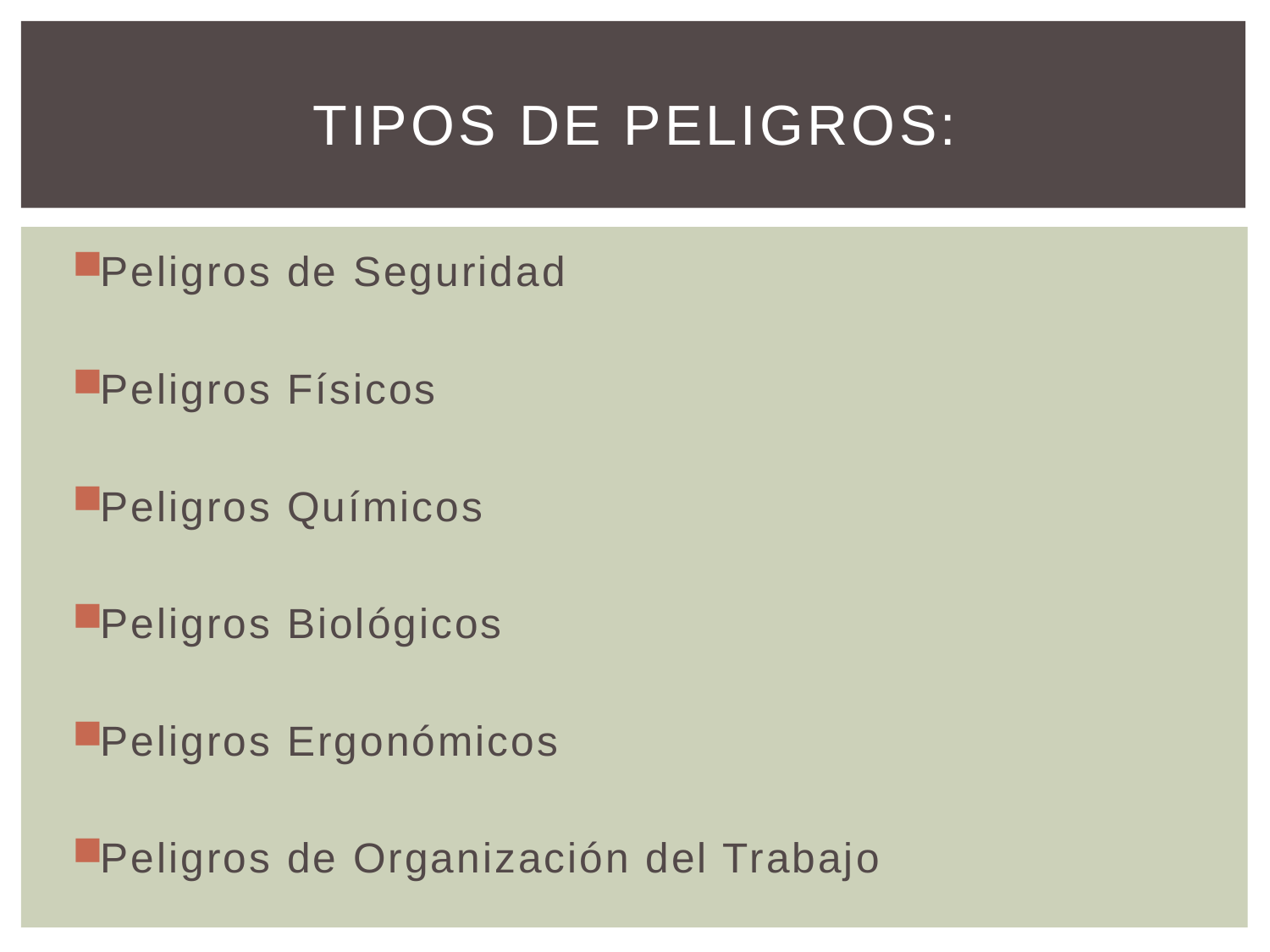

# Tipos de peligros:
Peligros de Seguridad

Peligros Físicos

Peligros Químicos

Peligros Biológicos

Peligros Ergonómicos

Peligros de Organización del Trabajo